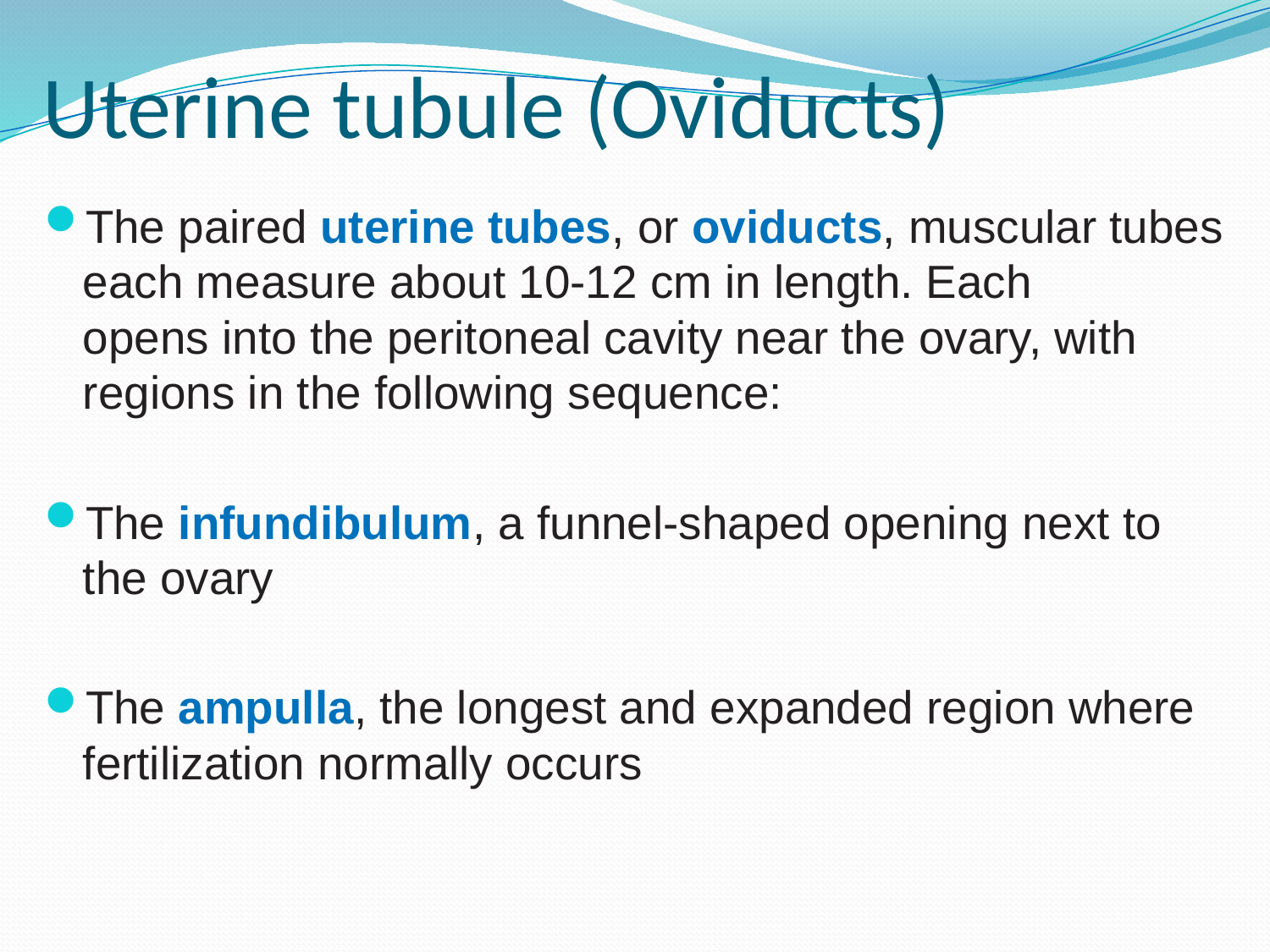

# Uterine tubule (Oviducts)
The paired uterine tubes, or oviducts, muscular tubes each measure about 10-12 cm in length. Each
opens into the peritoneal cavity near the ovary, with regions in the following sequence:

The infundibulum, a funnel-shaped opening next to the ovary

The ampulla, the longest and expanded region where
fertilization normally occurs